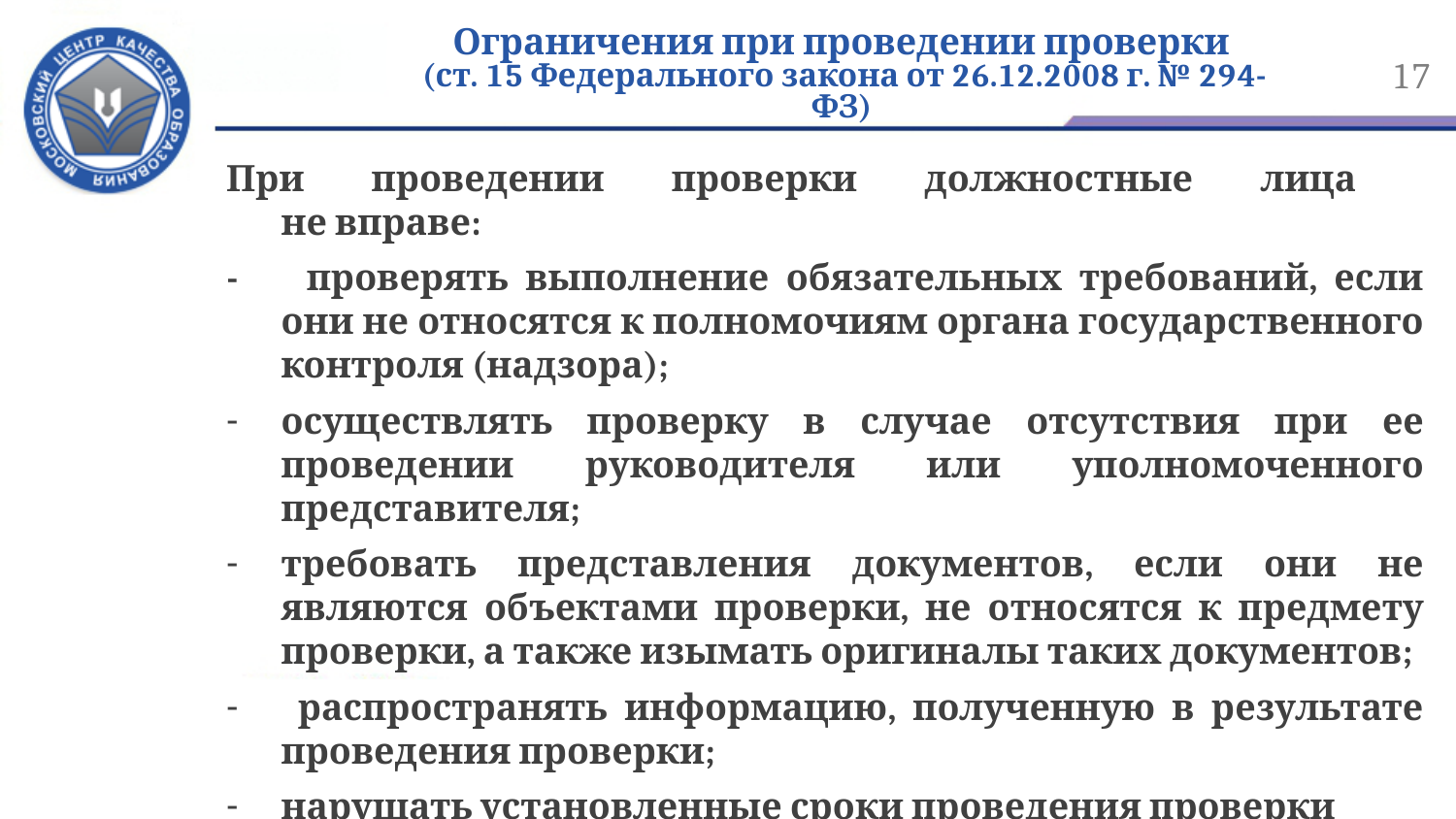

# Ограничения при проведении проверки (ст. 15 Федерального закона от 26.12.2008 г. № 294-ФЗ)
17
При проведении проверки должностные лица
не вправе:
-    проверять выполнение обязательных требований, если они не относятся к полномочиям органа государственного контроля (надзора);
осуществлять проверку в случае отсутствия при ее проведении руководителя или уполномоченного представителя;
требовать представления документов, если они не являются объектами проверки, не относятся к предмету проверки, а также изымать оригиналы таких документов;
 распространять информацию, полученную в результате проведения проверки;
нарушать установленные сроки проведения проверки